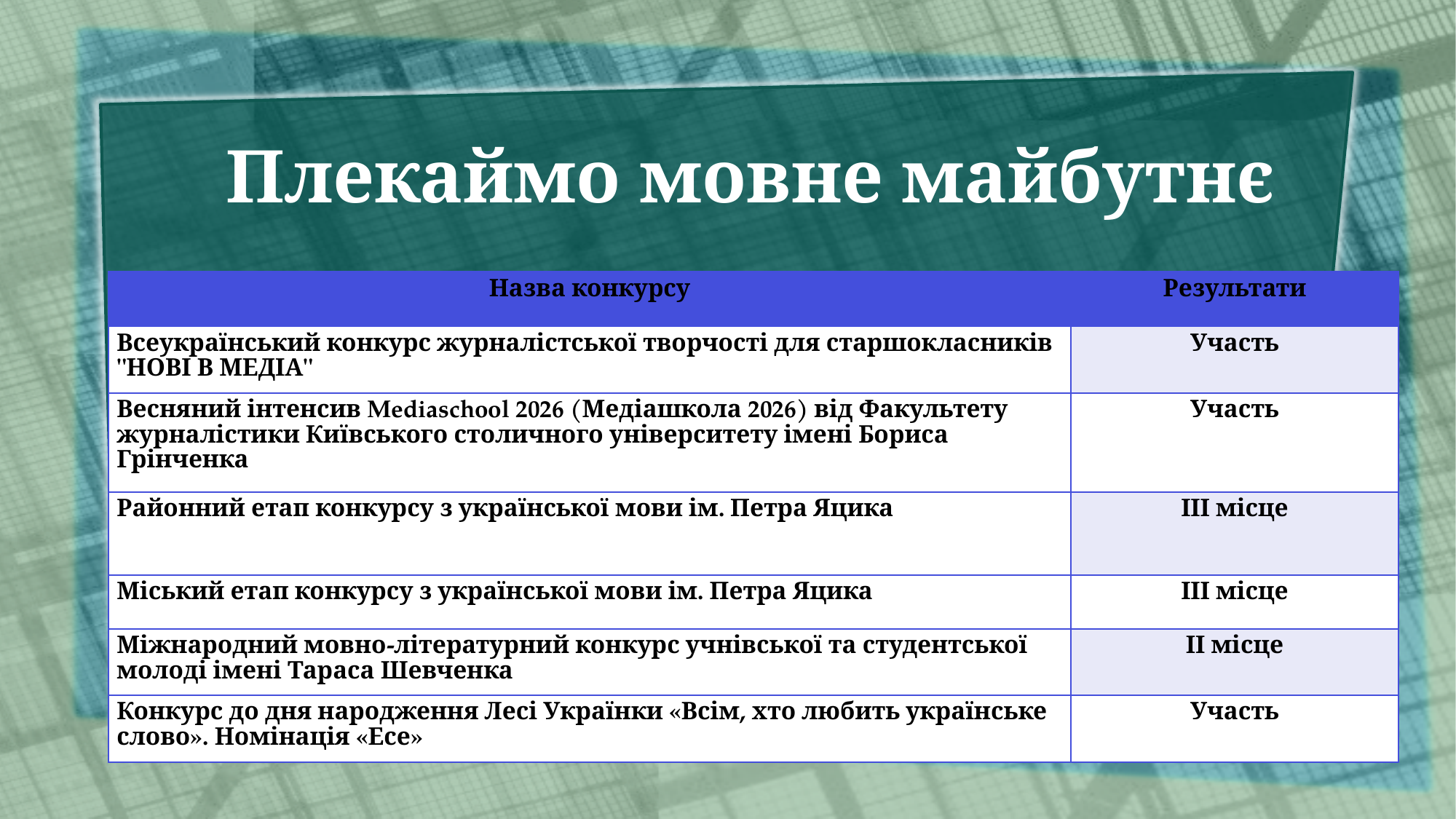

Плекаймо мовне майбутнє
| Назва конкурсу | Результати |
| --- | --- |
| Всеукраїнський конкурс журналістської творчості для старшокласників "НОВІ В МЕДІА" | Участь |
| Весняний інтенсив Mediaschool 2026 (Медіашкола 2026) від Факультету журналістики Київського столичного університету імені Бориса Грінченка | Участь |
| Районний етап конкурсу з української мови ім. Петра Яцика | ІІІ місце |
| Міський етап конкурсу з української мови ім. Петра Яцика | ІІІ місце |
| Міжнародний мовно-літературний конкурс учнівської та студентської молоді імені Тараса Шевченка | ІІ місце |
| Конкурс до дня народження Лесі Українки «Всім, хто любить українське слово». Номінація «Есе» | Участь |